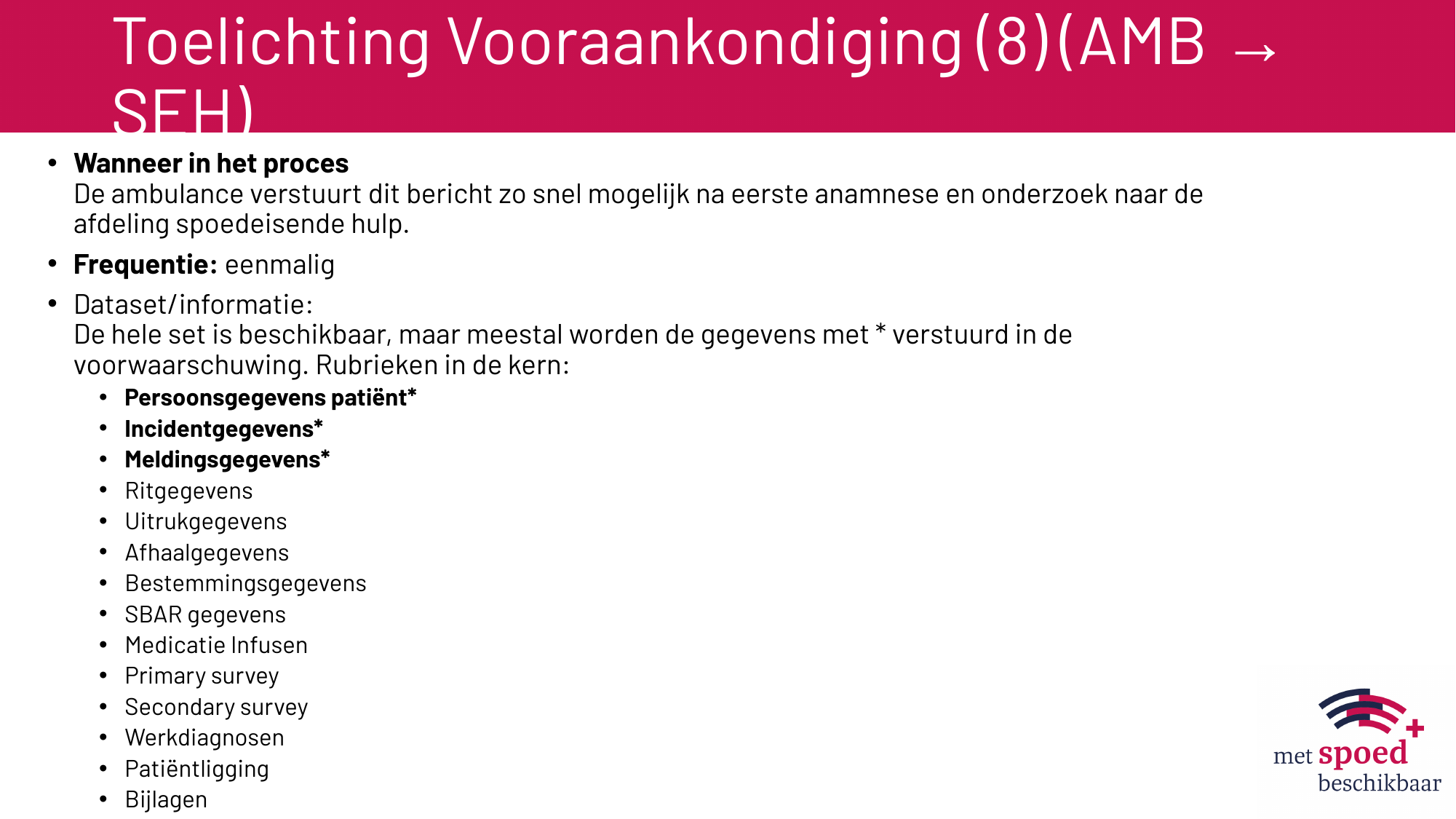

# Toelichting Vooraankondiging (8) (AMB → SEH)
Wanneer in het proces
De ambulance verstuurt dit bericht zo snel mogelijk na eerste anamnese en onderzoek naar de afdeling spoedeisende hulp.
Frequentie: eenmalig
Dataset/informatie:
De hele set is beschikbaar, maar meestal worden de gegevens met * verstuurd in de voorwaarschuwing. Rubrieken in de kern:
Persoonsgegevens patiënt*
Incidentgegevens*
Meldingsgegevens*
Ritgegevens
Uitrukgegevens
Afhaalgegevens
Bestemmingsgegevens
SBAR gegevens
Medicatie Infusen
Primary survey
Secondary survey
Werkdiagnosen
Patiëntligging
Bijlagen